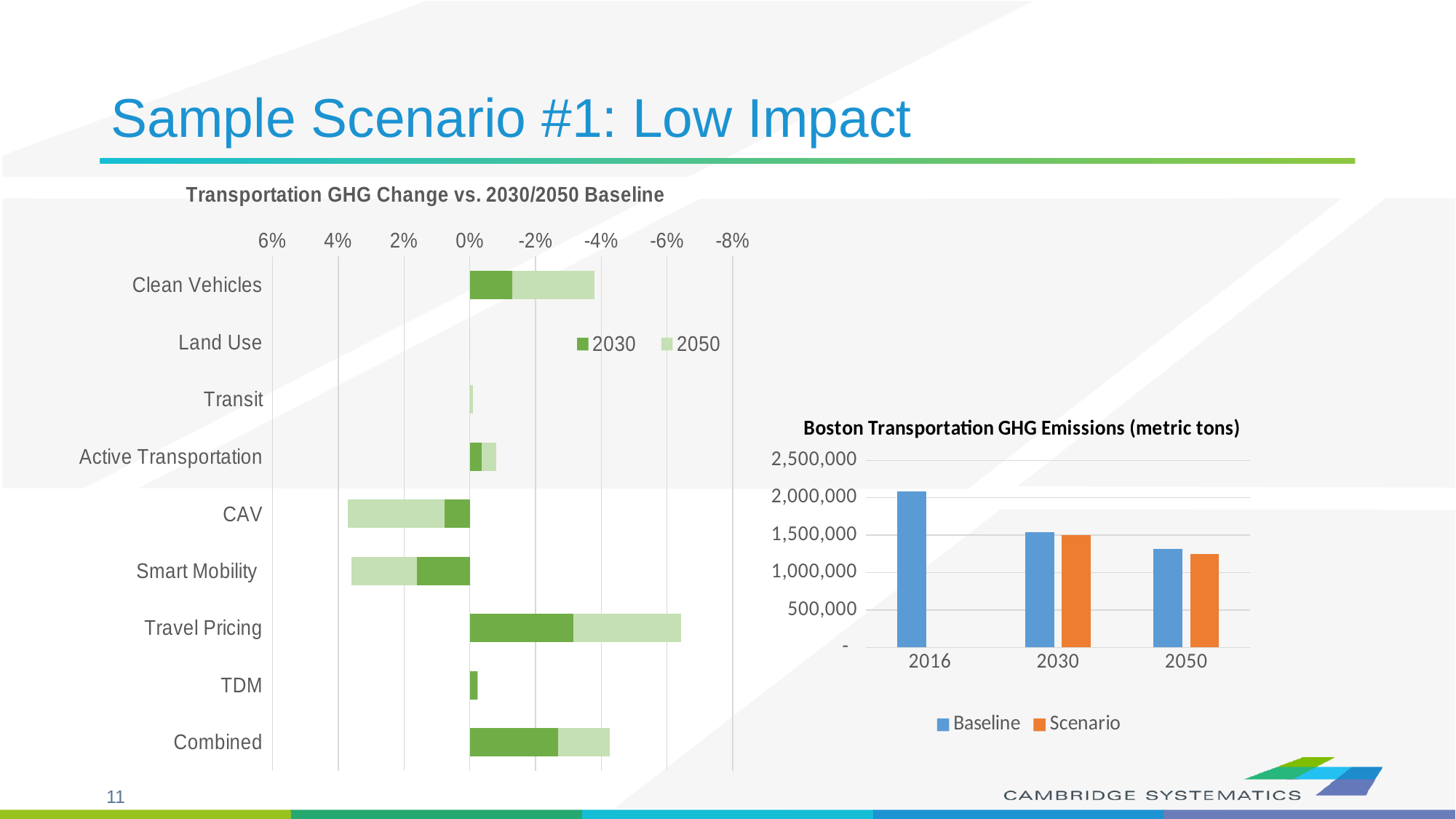

# Sample Scenario #1: Low Impact

### Chart: Transportation GHG Change vs. 2030/2050 Baseline

| Category | 2030 | 2050 |
|---|---|---|
| Clean Vehicles | -0.01294551678193221 | -0.02497076407671857 |
| Land Use | 0.0 | 0.0 |
| Transit | -0.00017132295958538536 | -0.0008127254986611228 |
| Active Transportation | -0.003637451536145896 | -0.004469800157196681 |
| CAV | 0.00772238704365639 | 0.02929242074418368 |
| Smart Mobility  | 0.016080295120063023 | 0.019952081813338213 |
| Travel Pricing | -0.03158628860927454 | -0.03271512711983941 |
| TDM | -0.0022214201892365526 | -0.00022079745557971328 |
| Combined | -0.026966295550396424 | -0.015604995092645457 |

### Chart

| Category | Baseline | Scenario |
|---|---|---|
| 2016 | 2080094.0 | None |
| 2030 | 1544771.6421607924 | 1502055.2080252303 |
| 2050 | 1311680.056268824 | 1249786.0011891134 |